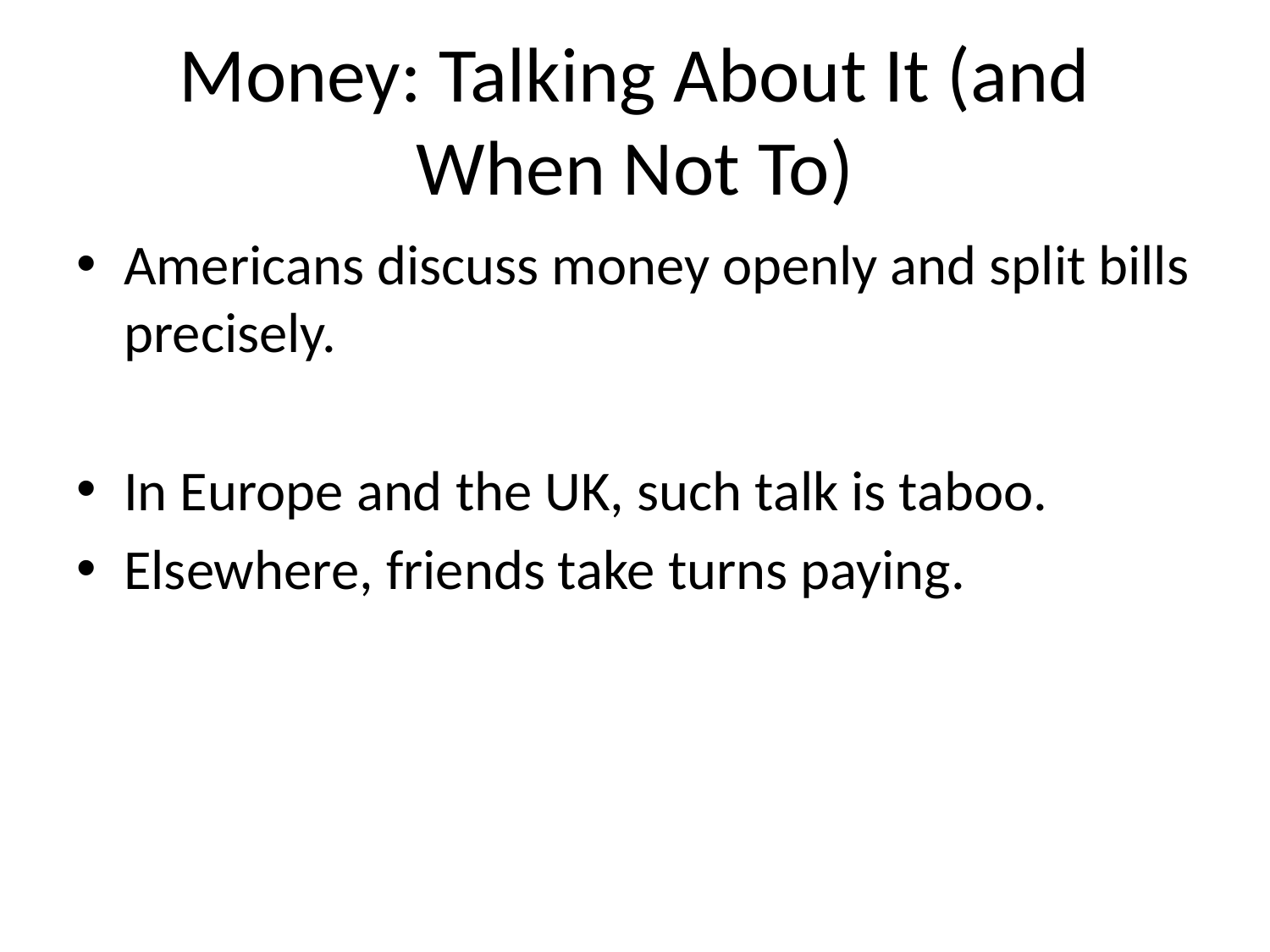

# Money: Talking About It (and When Not To)
Americans discuss money openly and split bills precisely.

In Europe and the UK, such talk is taboo.
Elsewhere, friends take turns paying.